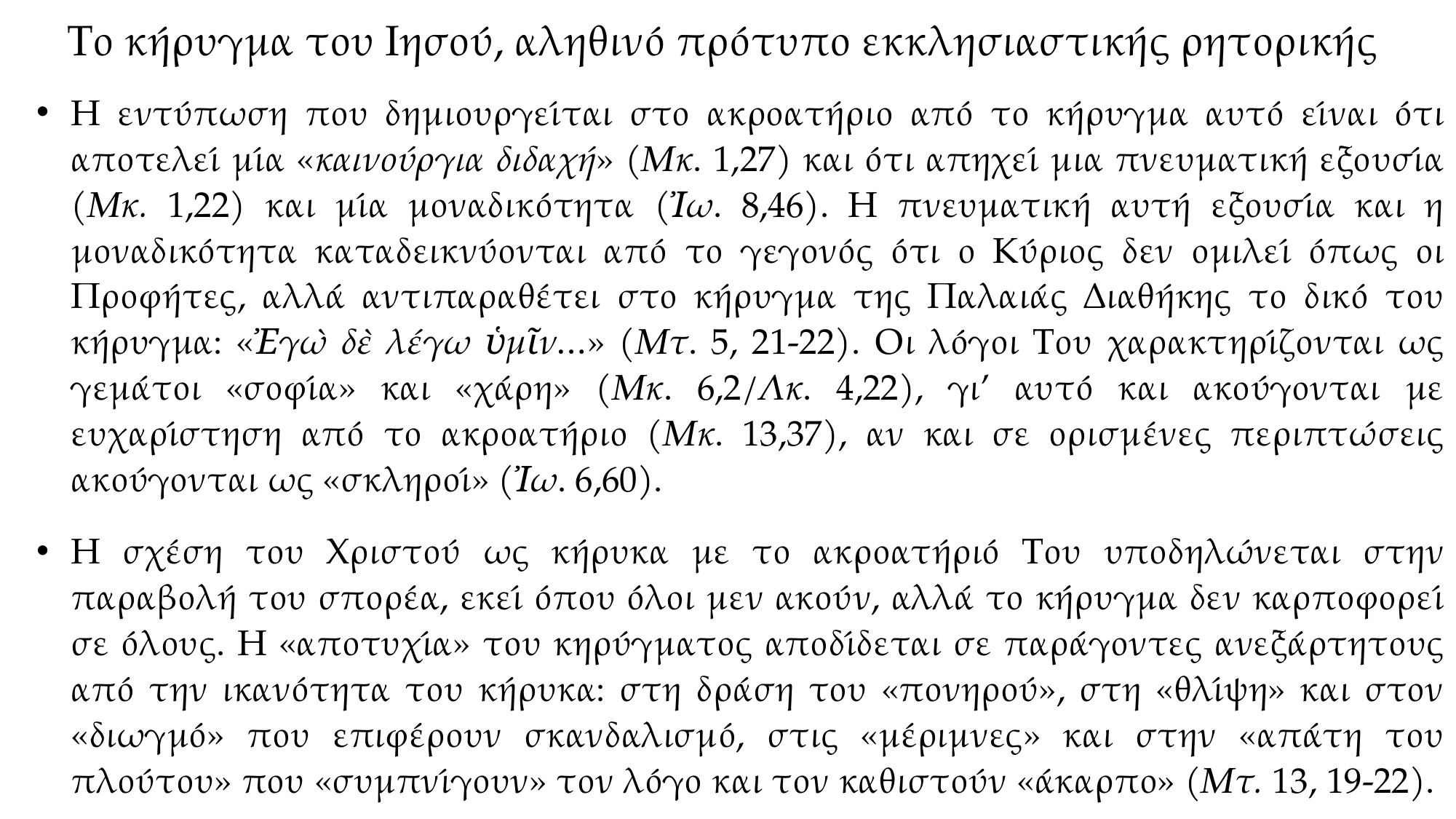

# Το κήρυγμα του Ιησού, αληθινό πρότυπο εκκλησιαστικής ρητορικής
Η εντύπωση που δημιουργείται στο ακροατήριο από το κήρυγμα αυτό είναι ότι αποτελεί μία «καινούργια διδαχή» (Μκ. 1,27) και ότι απηχεί μια πνευματική εξουσία (Μκ. 1,22) και μία μοναδικότητα (Ἰω. 8,46). Η πνευματική αυτή εξουσία και η μοναδικότητα καταδεικνύονται από το γεγονός ότι ο Κύριος δεν ομιλεί όπως οι Προφήτες, αλλά αντιπαραθέτει στο κήρυγμα της Παλαιάς Διαθήκης το δικό του κήρυγμα: «Ἐγὼ δὲ λέγω ὑμῖν…» (Μτ. 5, 21-22). Οι λόγοι Του χαρακτηρίζονται ως γεμάτοι «σοφία» και «χάρη» (Μκ. 6,2/Λκ. 4,22), γι’ αυτό και ακούγονται με ευχαρίστηση από το ακροατήριο (Μκ. 13,37), αν και σε ορισμένες περιπτώσεις ακούγονται ως «σκληροί» (Ἰω. 6,60).
Η σχέση του Χριστού ως κήρυκα με το ακροατήριό Του υποδηλώνεται στην παραβολή του σπορέα, εκεί όπου όλοι μεν ακούν, αλλά το κήρυγμα δεν καρποφορεί σε όλους. Η «αποτυχία» του κηρύγματος αποδίδεται σε παράγοντες ανεξάρτητους από την ικανότητα του κήρυκα: στη δράση του «πονηρού», στη «θλίψη» και στον «διωγμό» που επιφέρουν σκανδαλισμό, στις «μέριμνες» και στην «απάτη του πλούτου» που «συμπνίγουν» τον λόγο και τον καθιστούν «άκαρπο» (Μτ. 13, 19-22).